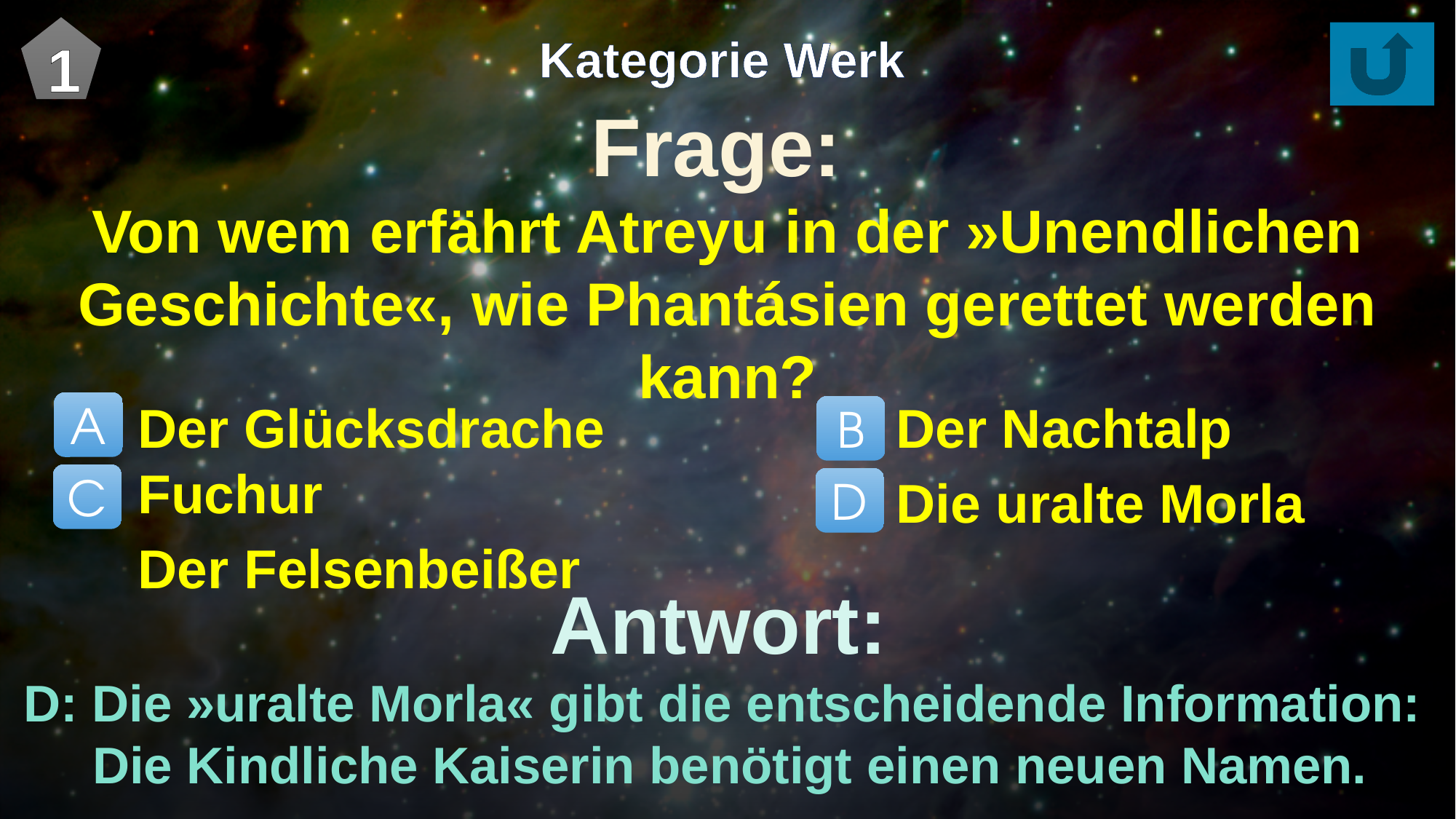

1
Kategorie Werk

Frage:
Von wem erfährt Atreyu in der »Unendlichen Geschichte«, wie Phantásien gerettet werden kann?
Der Glücksdrache Fuchur
Der Felsenbeißer
Der Nachtalp
Die uralte Morla
A
B
C
D
Antwort:
D: Die »uralte Morla« gibt die entscheidende Information:
Die Kindliche Kaiserin benötigt einen neuen Namen.